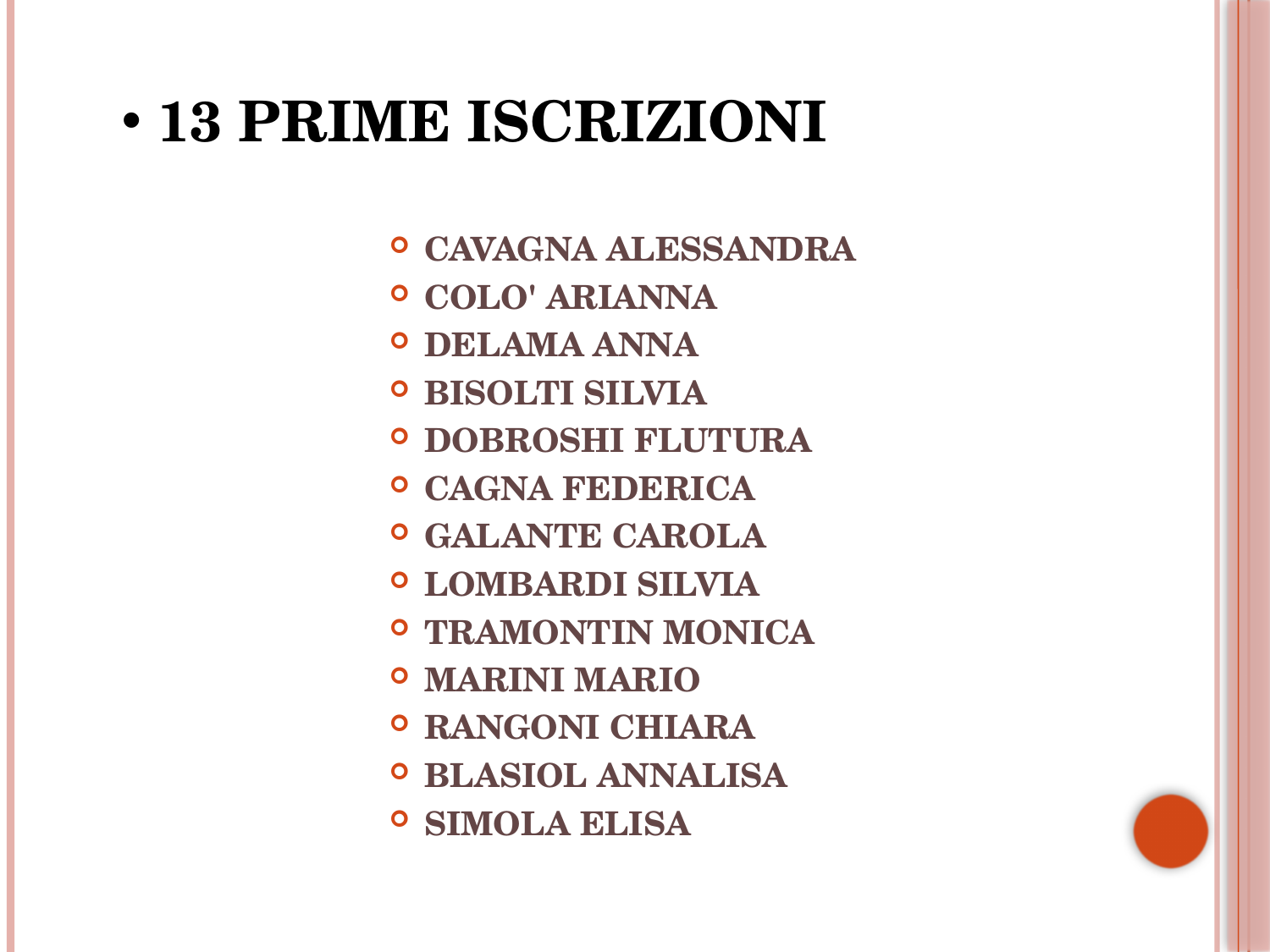

13 PRIME ISCRIZIONI
CAVAGNA ALESSANDRA
COLO' ARIANNA
DELAMA ANNA
BISOLTI SILVIA
DOBROSHI FLUTURA
CAGNA FEDERICA
GALANTE CAROLA
LOMBARDI SILVIA
TRAMONTIN MONICA
MARINI MARIO
RANGONI CHIARA
BLASIOL ANNALISA
SIMOLA ELISA